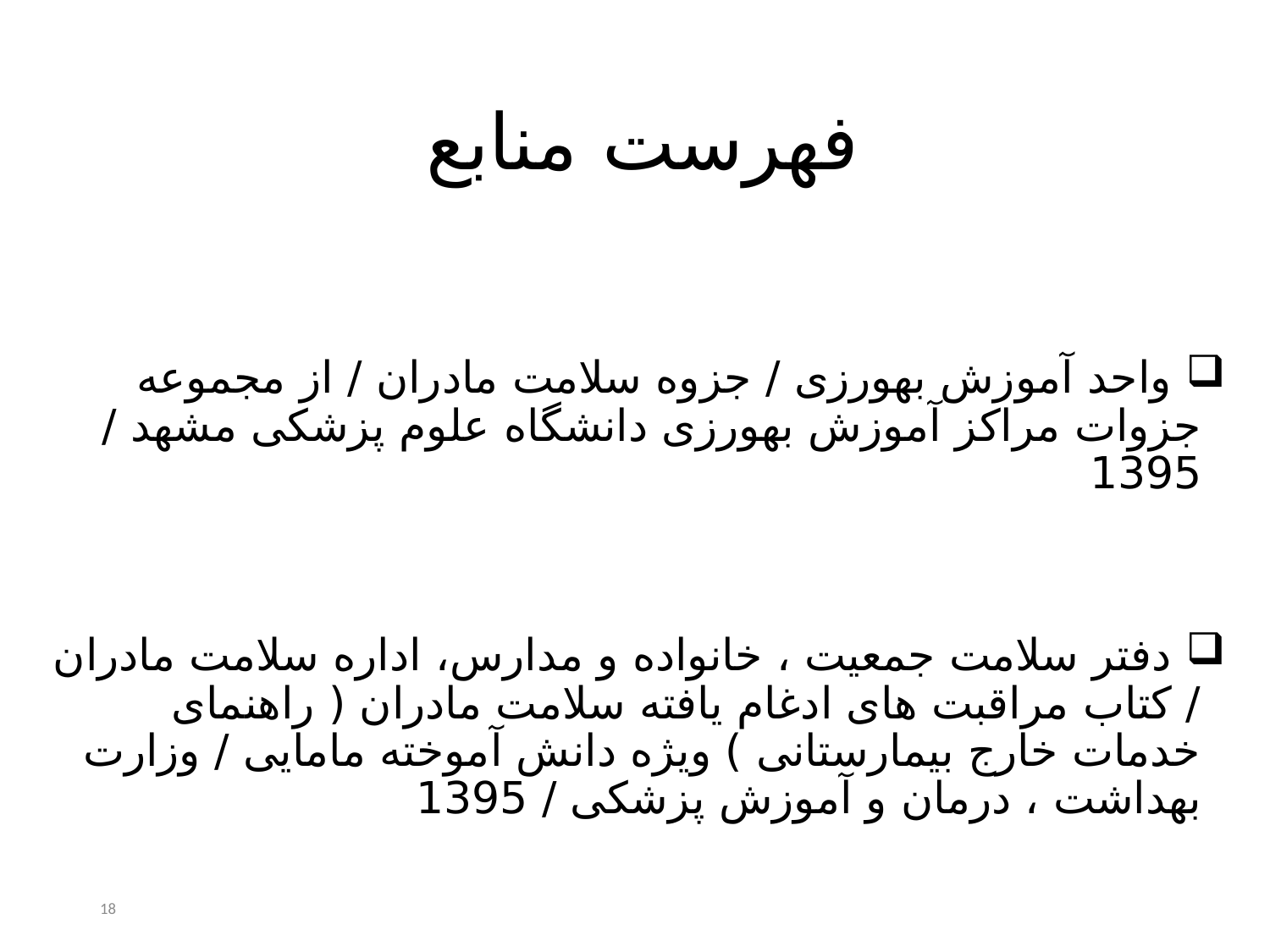

# فهرست منابع
 واحد آموزش بهورزی / جزوه سلامت مادران / از مجموعه جزوات مراکز آموزش بهورزی دانشگاه علوم پزشکی مشهد / 1395

 دفتر سلامت جمعیت ، خانواده و مدارس، اداره سلامت مادران / کتاب مراقبت های ادغام یافته سلامت مادران ( راهنمای خدمات خارج بیمارستانی ) ویژه دانش آموخته مامایی / وزارت بهداشت ، درمان و آموزش پزشکی / 1395

18